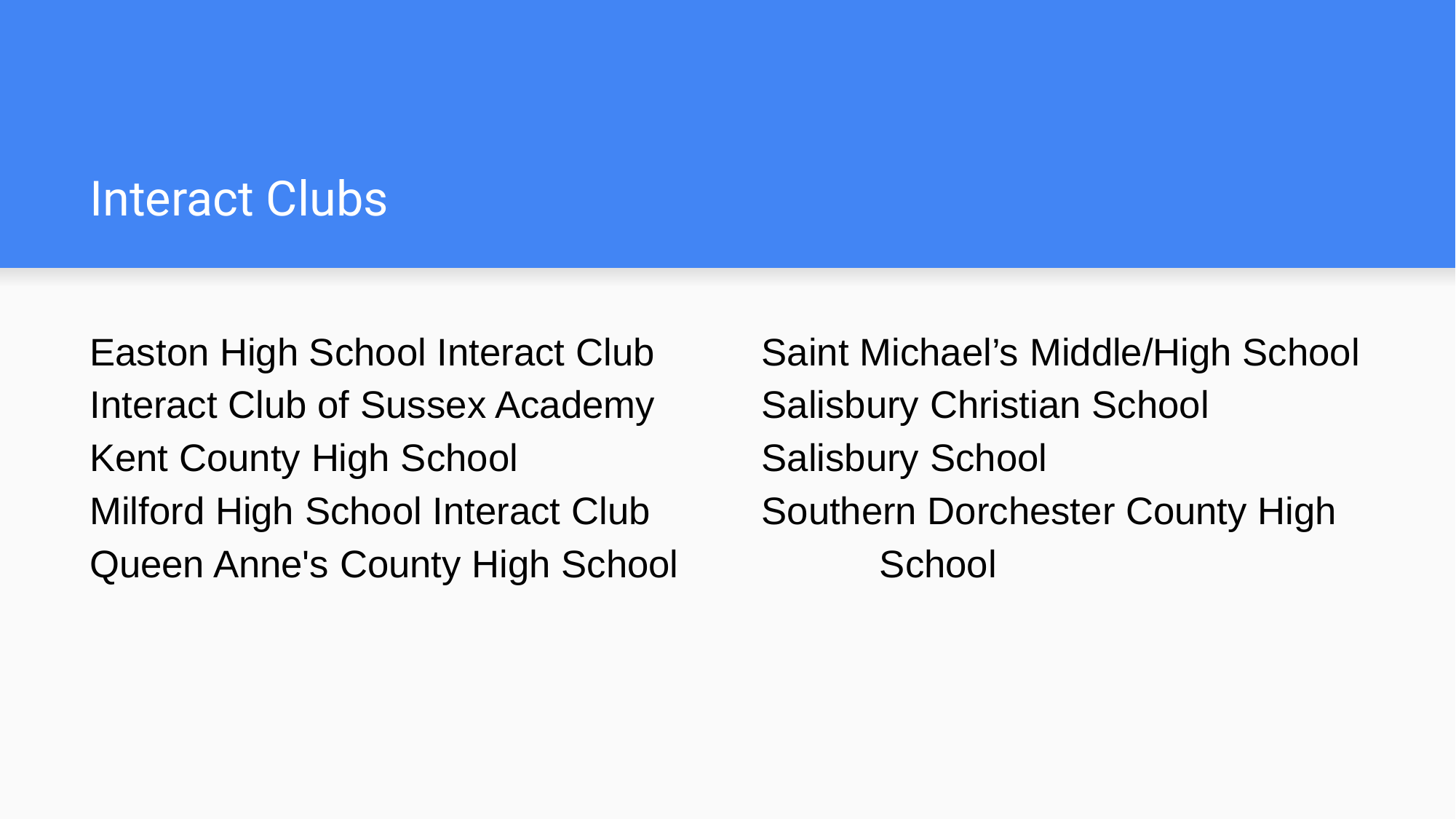

# Interact Clubs
Easton High School Interact Club
Interact Club of Sussex Academy
Kent County High School
Milford High School Interact Club
Queen Anne's County High School

Saint Michael’s Middle/High School
Salisbury Christian School
Salisbury School
Southern Dorchester County High              School